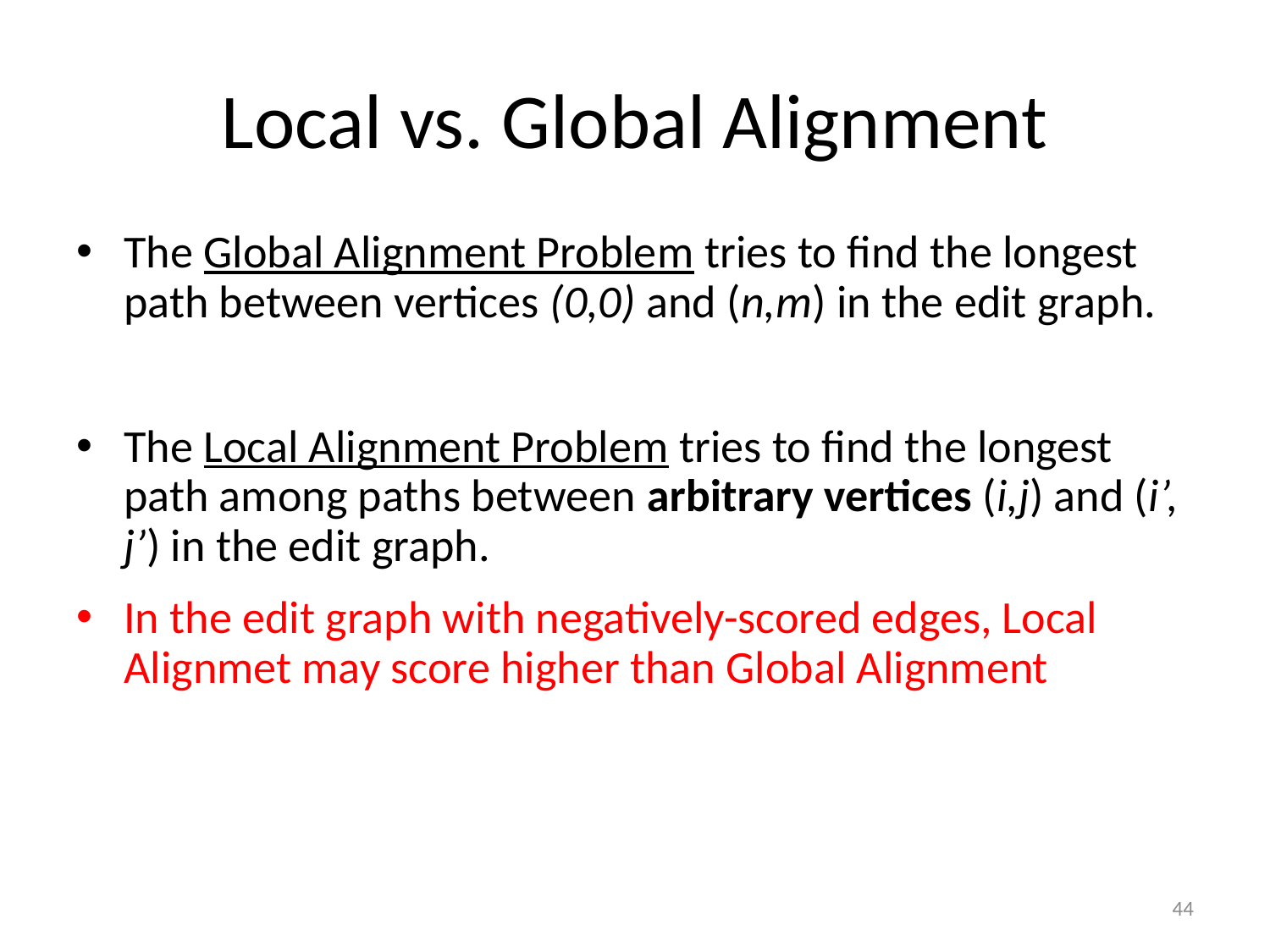

# Local vs. Global Alignment
The Global Alignment Problem tries to find the longest path between vertices (0,0) and (n,m) in the edit graph.

The Local Alignment Problem tries to find the longest path among paths between arbitrary vertices (i,j) and (i’, j’) in the edit graph.
In the edit graph with negatively-scored edges, Local Alignmet may score higher than Global Alignment
44